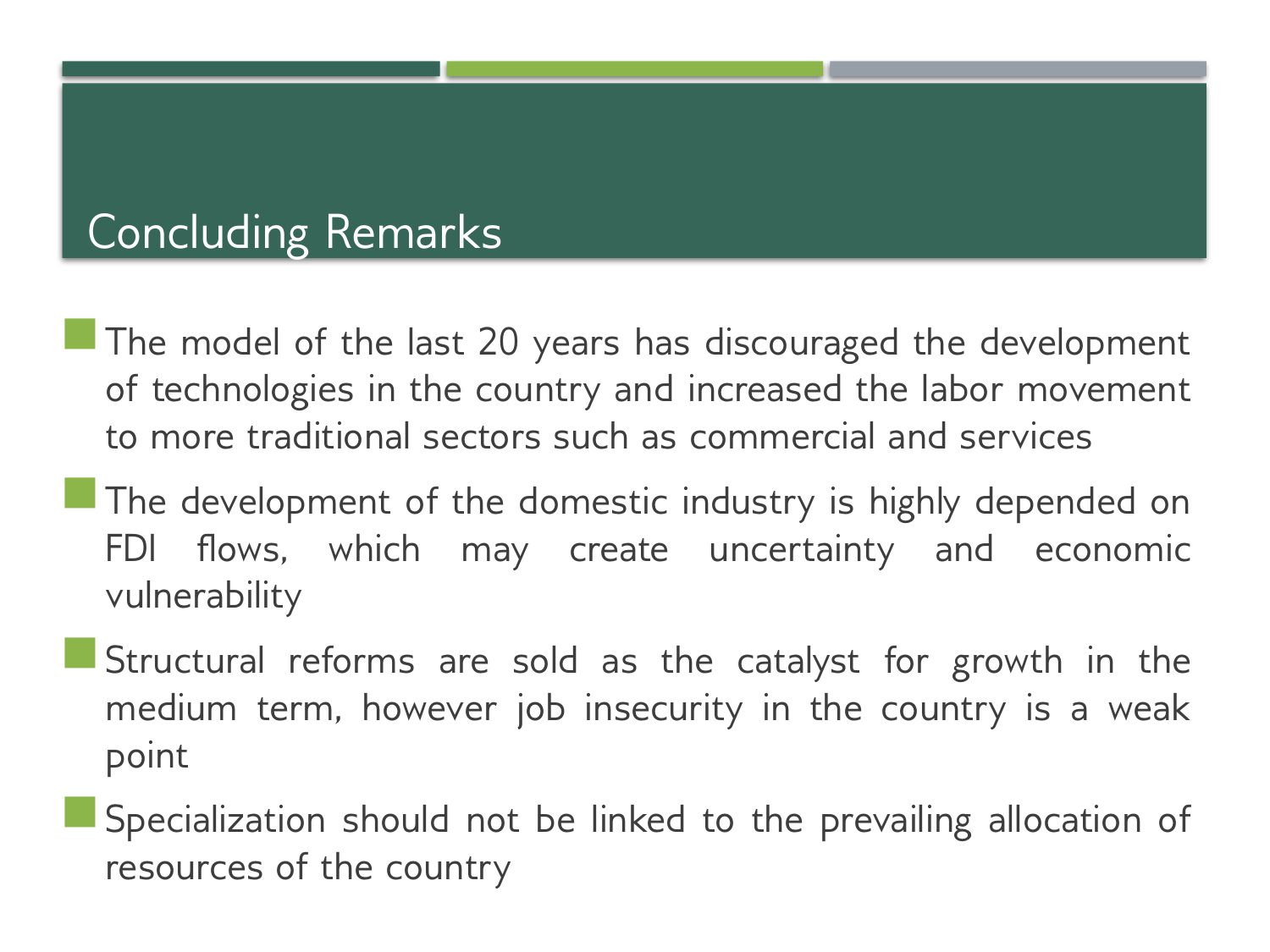

# Concluding Remarks
The model of the last 20 years has discouraged the development of technologies in the country and increased the labor movement to more traditional sectors such as commercial and services
The development of the domestic industry is highly depended on FDI flows, which may create uncertainty and economic vulnerability
Structural reforms are sold as the catalyst for growth in the medium term, however job insecurity in the country is a weak point
Specialization should not be linked to the prevailing allocation of resources of the country